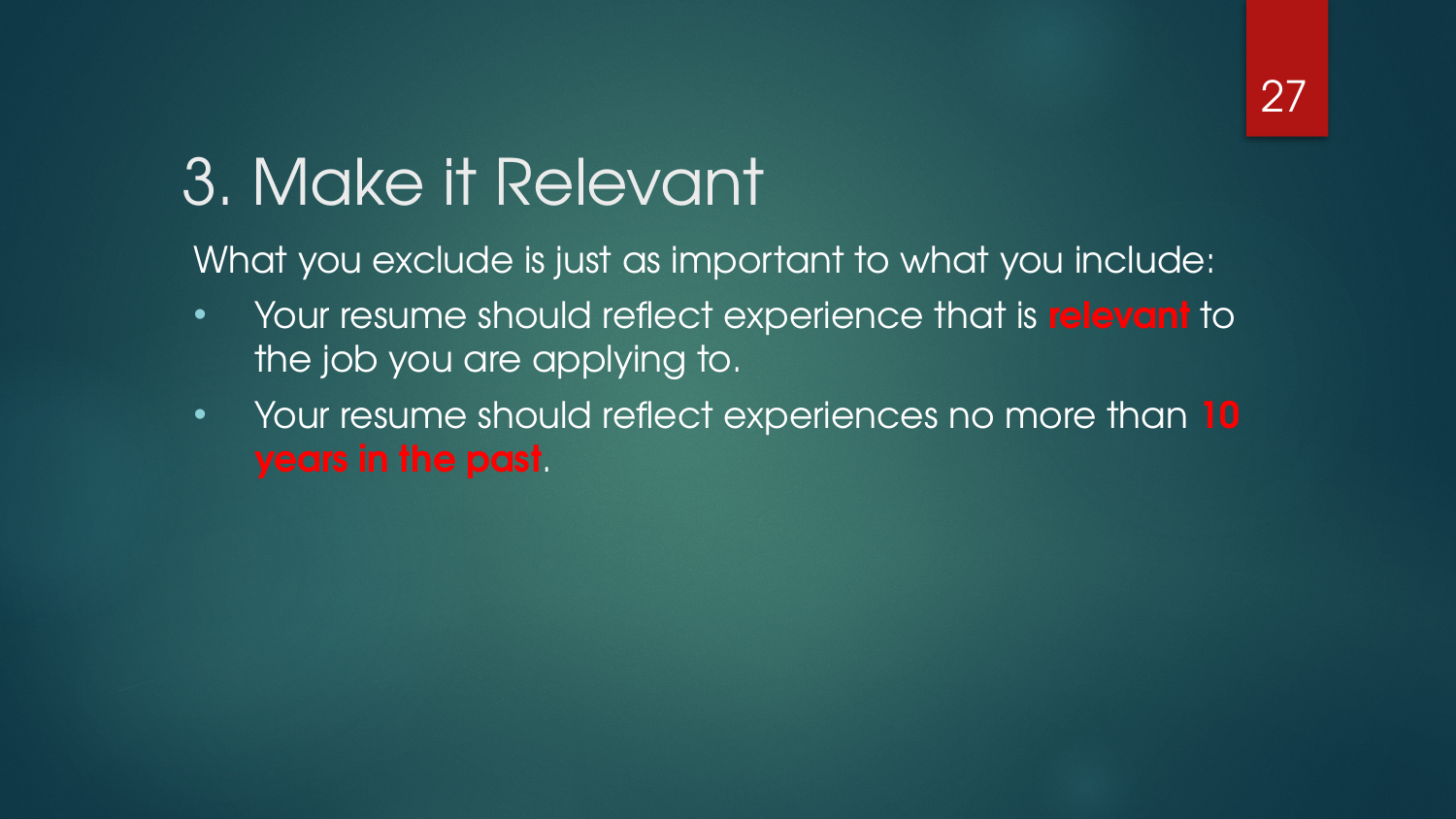

27
# 3. Make it Relevant
What you exclude is just as important to what you include:
Your resume should reflect experience that is relevant to the job you are applying to.
Your resume should reflect experiences no more than 10 years in the past.